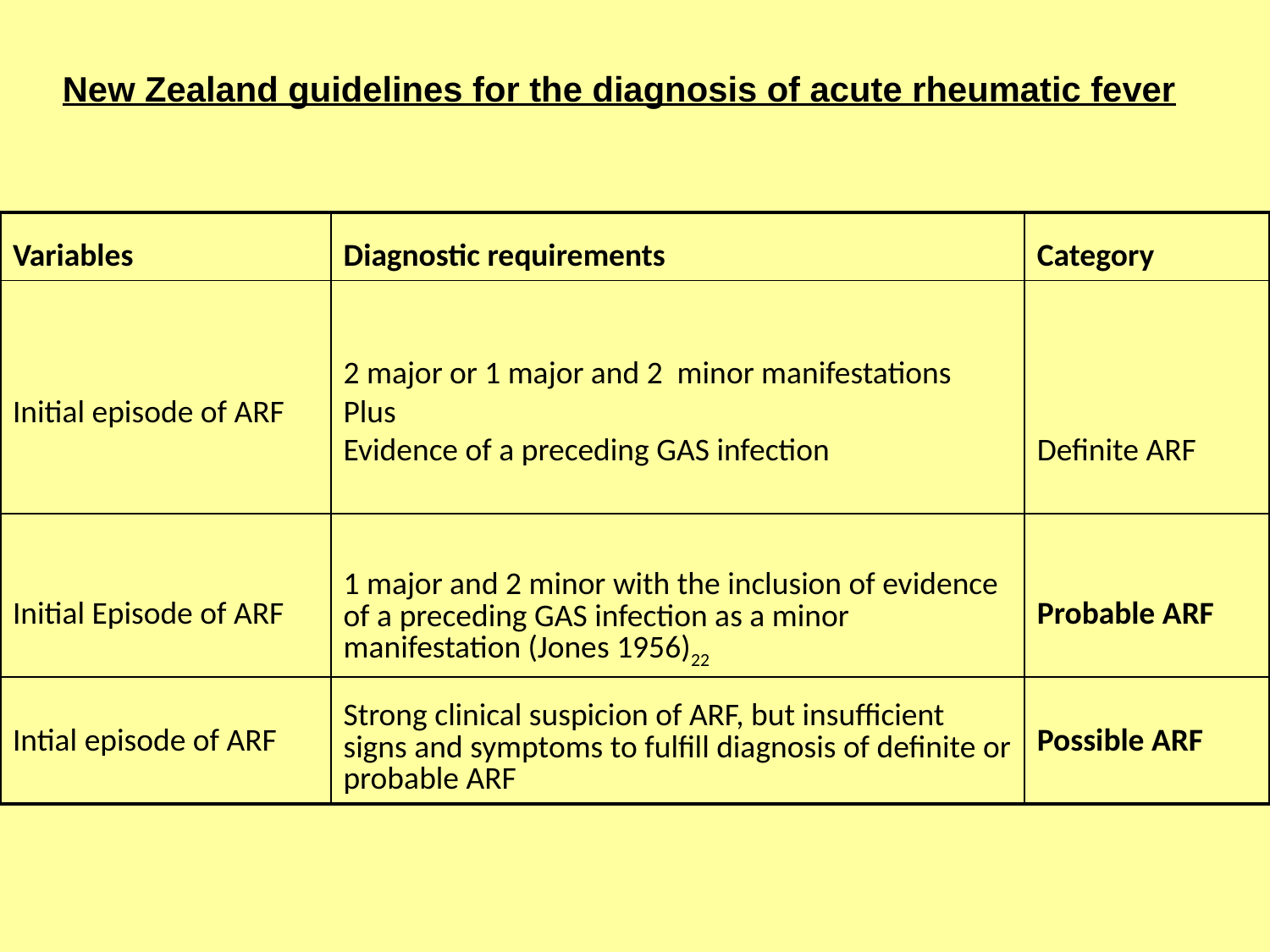

New Zealand guidelines for the diagnosis of acute rheumatic fever
| Variables | Diagnostic requirements | Category |
| --- | --- | --- |
| Initial episode of ARF | 2 major or 1 major and 2 minor manifestations Plus Evidence of a preceding GAS infection | Definite ARF |
| Initial Episode of ARF | 1 major and 2 minor with the inclusion of evidence of a preceding GAS infection as a minor manifestation (Jones 1956)22 | Probable ARF |
| Intial episode of ARF | Strong clinical suspicion of ARF, but insufficient signs and symptoms to fulfill diagnosis of definite or probable ARF | Possible ARF |